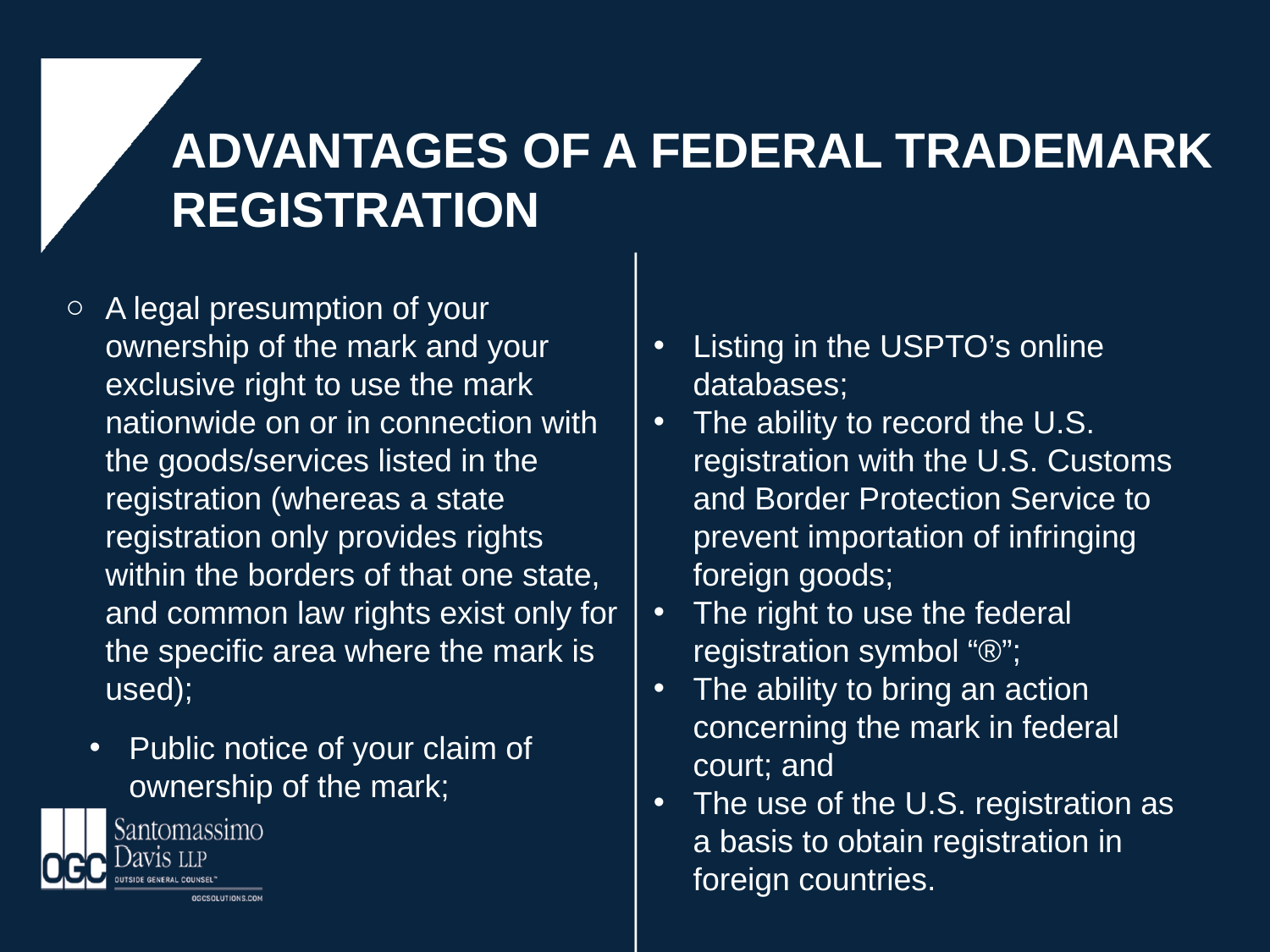

# Advantages of a federal trademark registration
A legal presumption of your ownership of the mark and your exclusive right to use the mark nationwide on or in connection with the goods/services listed in the registration (whereas a state registration only provides rights within the borders of that one state, and common law rights exist only for the specific area where the mark is used);
Public notice of your claim of ownership of the mark;

Listing in the USPTO’s online databases;
The ability to record the U.S. registration with the U.S. Customs and Border Protection Service to prevent importation of infringing foreign goods;
The right to use the federal registration symbol “®”;
The ability to bring an action concerning the mark in federal court; and
The use of the U.S. registration as a basis to obtain registration in foreign countries.